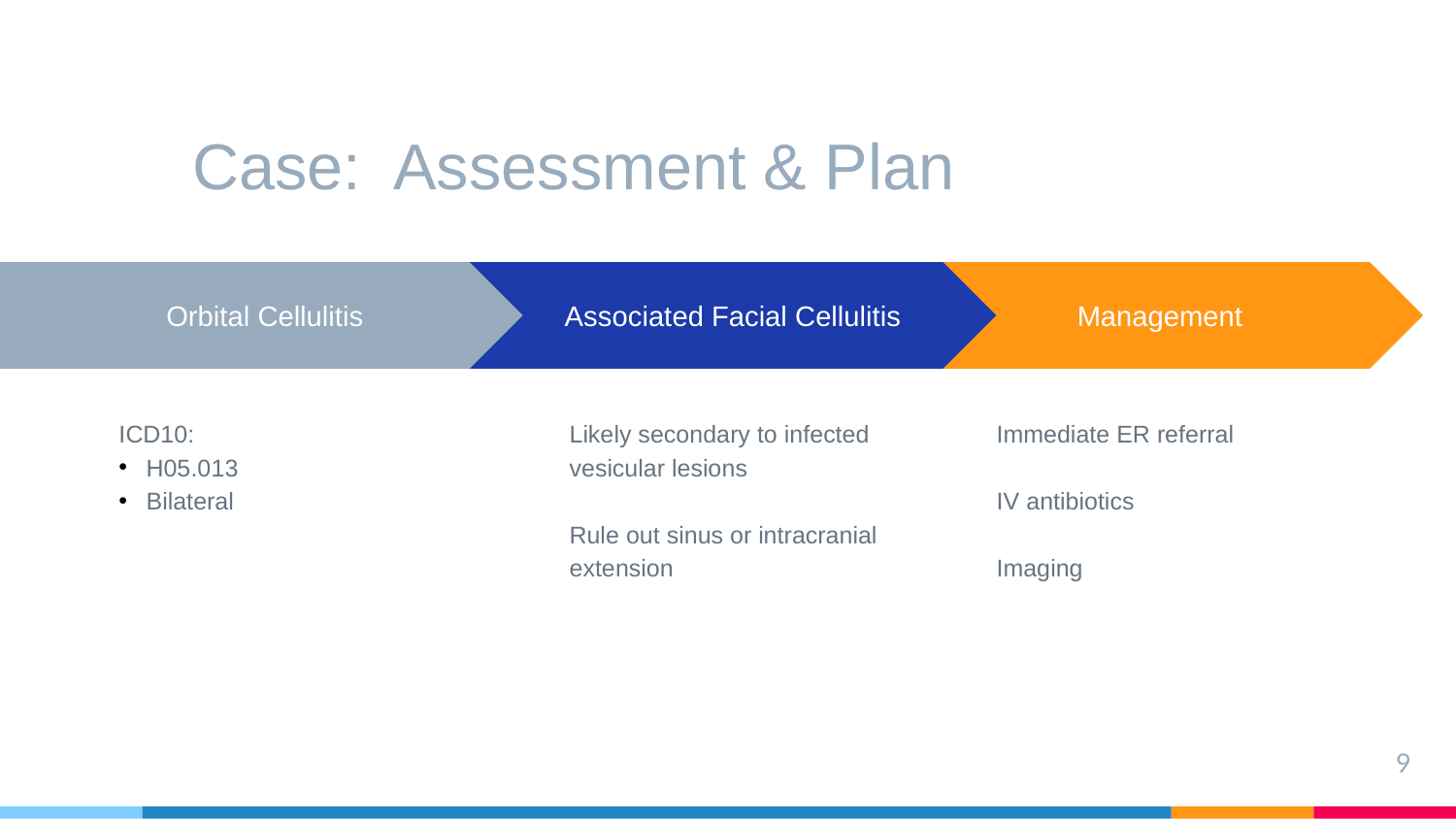

# Case:  Assessment & Plan
Associated Facial Cellulitis
Likely secondary to infected vesicular lesions

Rule out sinus or intracranial extension
Management
Immediate ER referral

IV antibiotics

Imaging

Orbital Cellulitis
ICD10:
H05.013
Bilateral
9